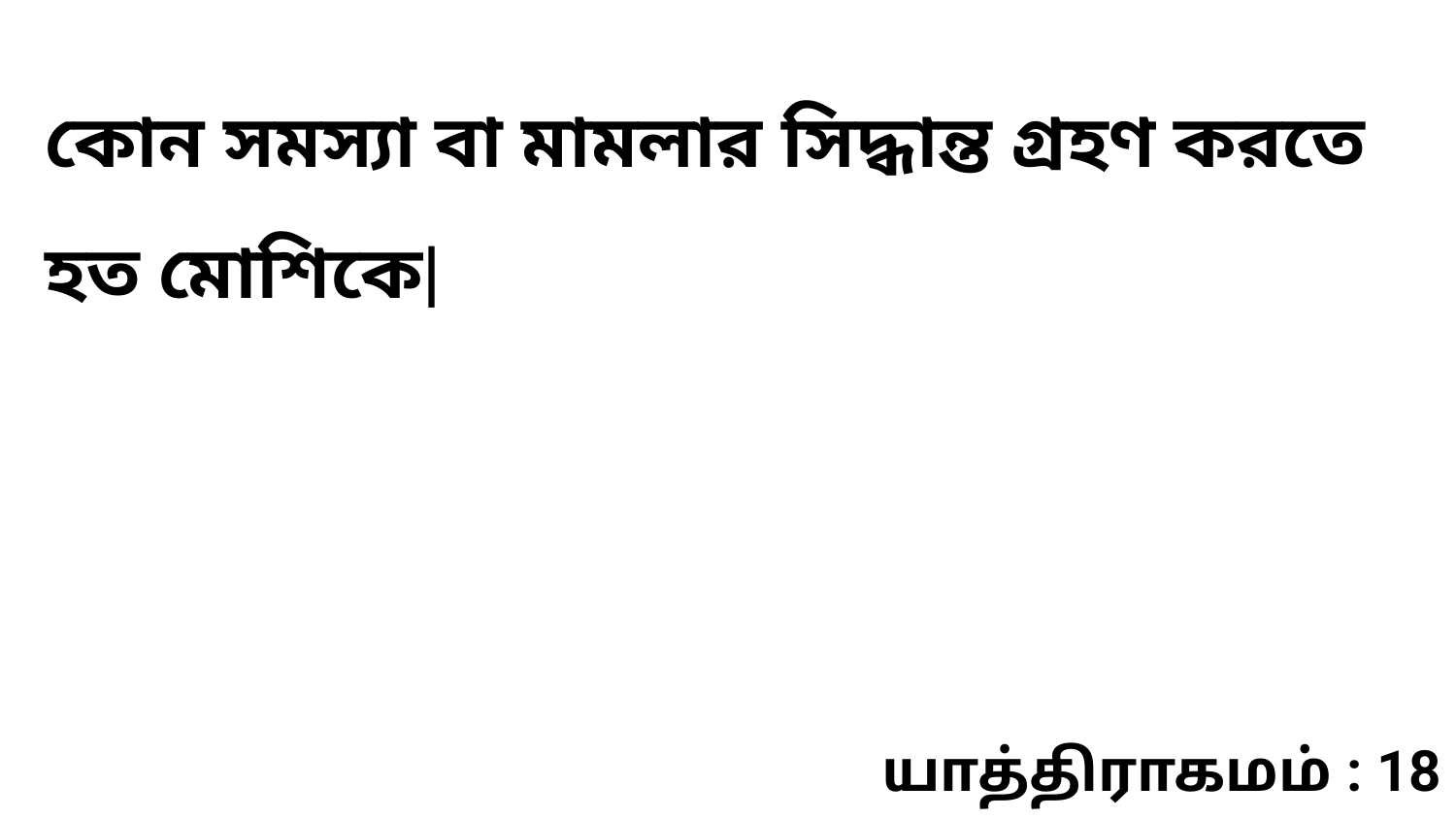

কোন সমস্যা বা মামলার সিদ্ধান্ত গ্রহণ করতে হত মোশিকে|
யாத்திராகமம் : 18